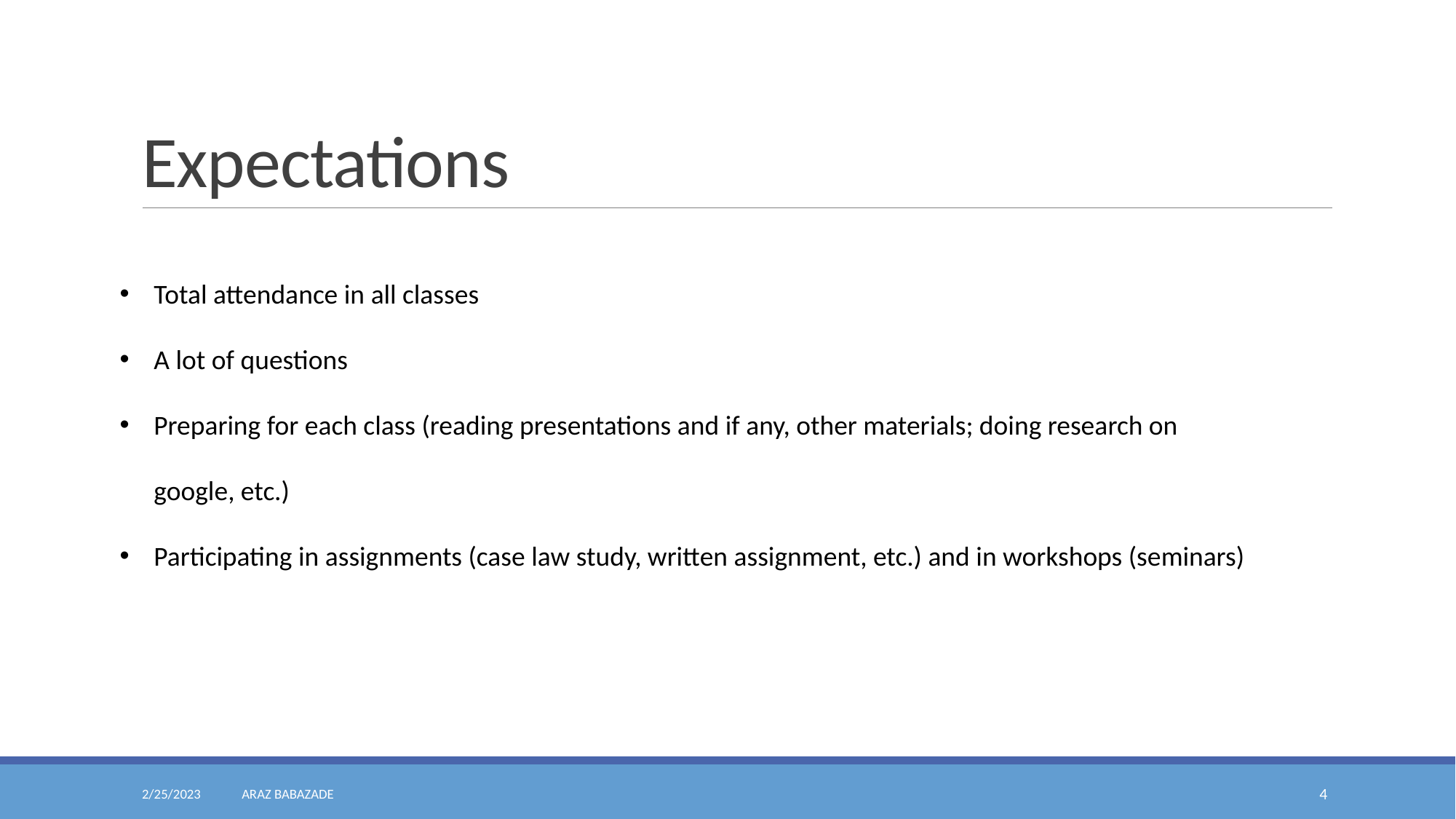

# Expectations
Total attendance in all classes
A lot of questions
Preparing for each class (reading presentations and if any, other materials; doing research on google, etc.)
Participating in assignments (case law study, written assignment, etc.) and in workshops (seminars)

Araz Babazade
2/25/2023
4